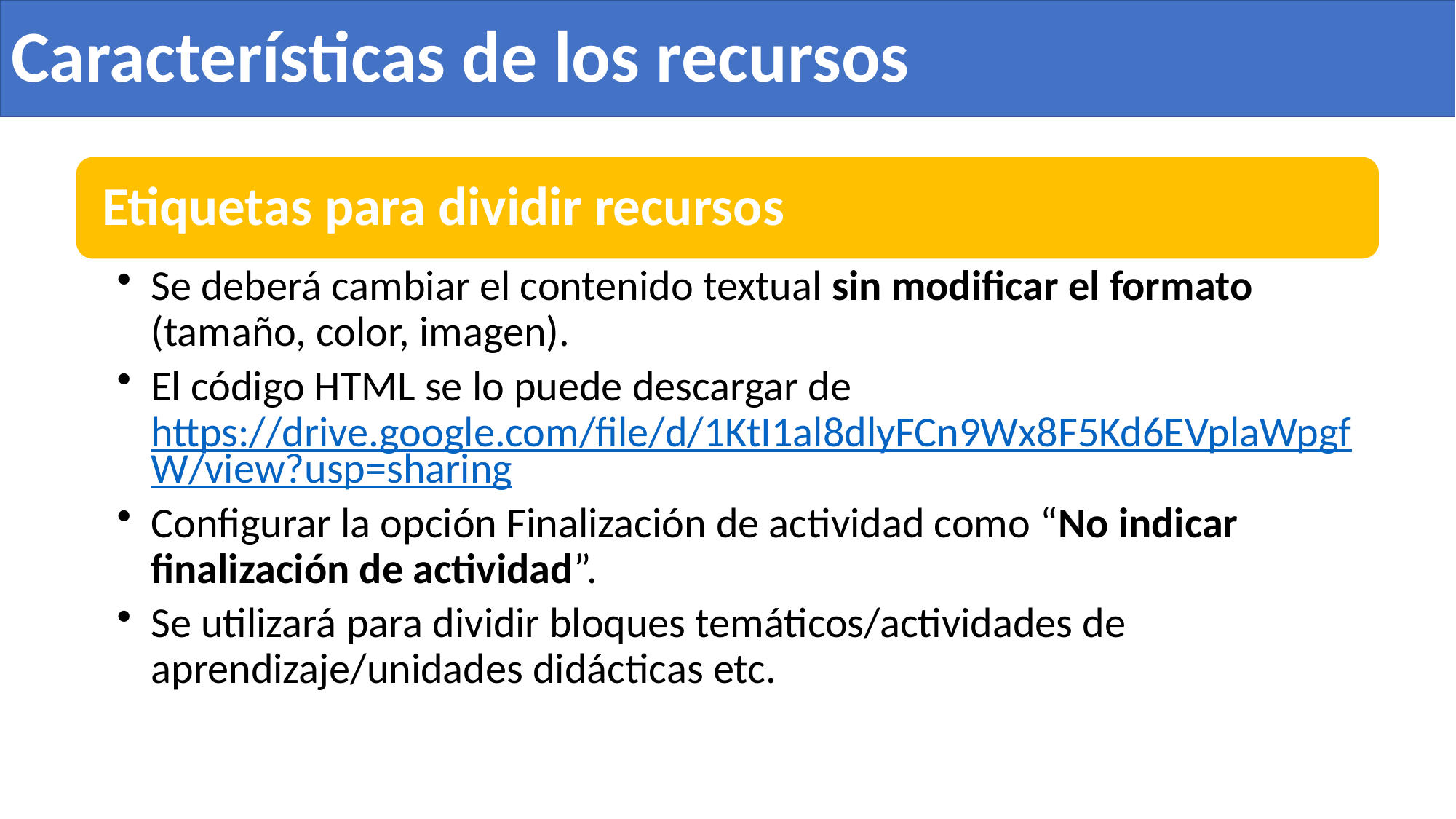

# Características de los recursos
Etiquetas para dividir recursos
Se deberá cambiar el contenido textual sin modificar el formato (tamaño, color, imagen).
El código HTML se lo puede descargar de https://drive.google.com/file/d/1KtI1al8dlyFCn9Wx8F5Kd6EVplaWpgfW/view?usp=sharing
Configurar la opción Finalización de actividad como “No indicar finalización de actividad”.
Se utilizará para dividir bloques temáticos/actividades de aprendizaje/unidades didácticas etc.